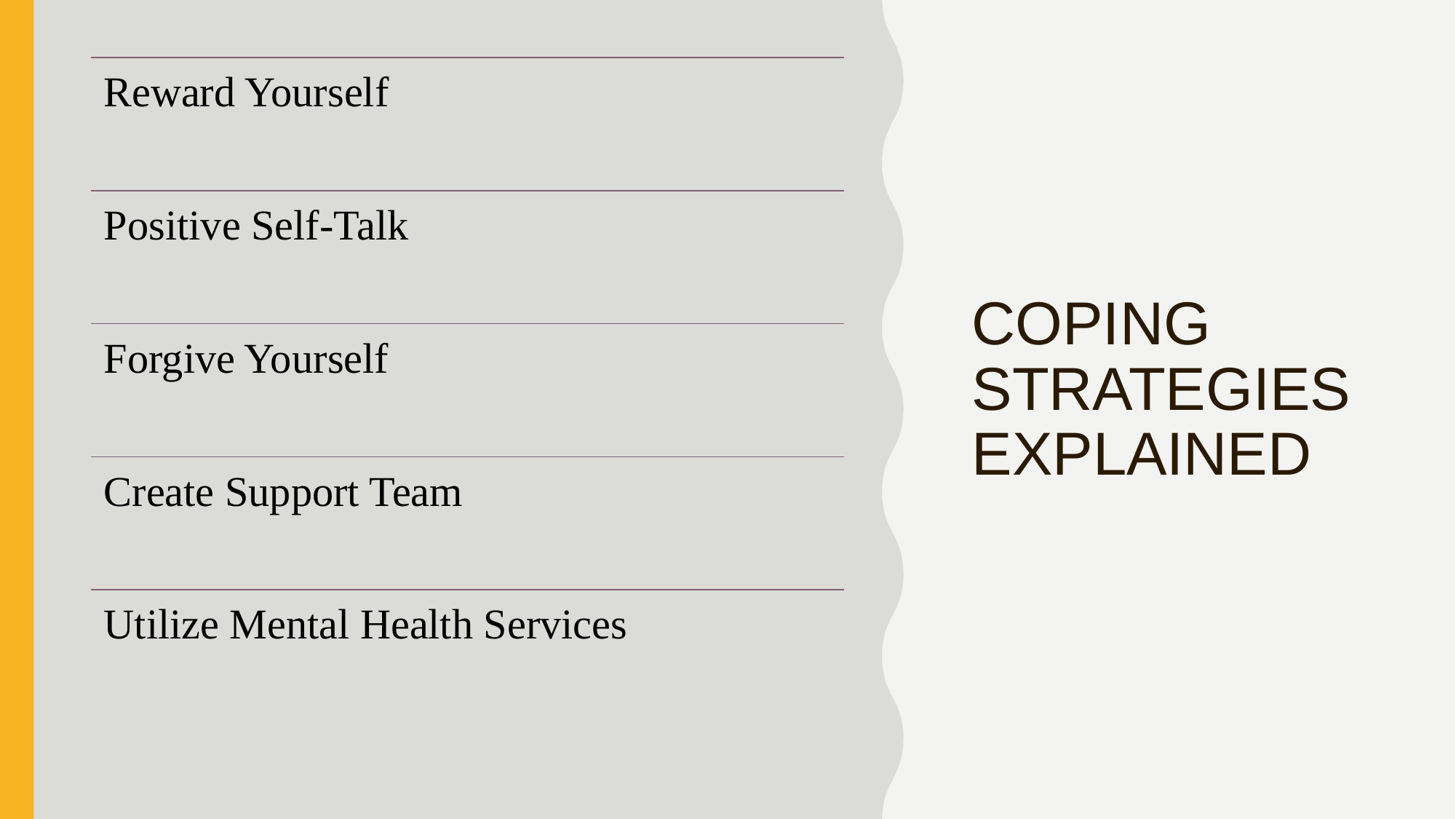

Reward Yourself

Positive Self-Talk

Forgive Yourself

Create Support Team

Utilize Mental Health Services
# COPING STRATEGIES
EXPLAINED